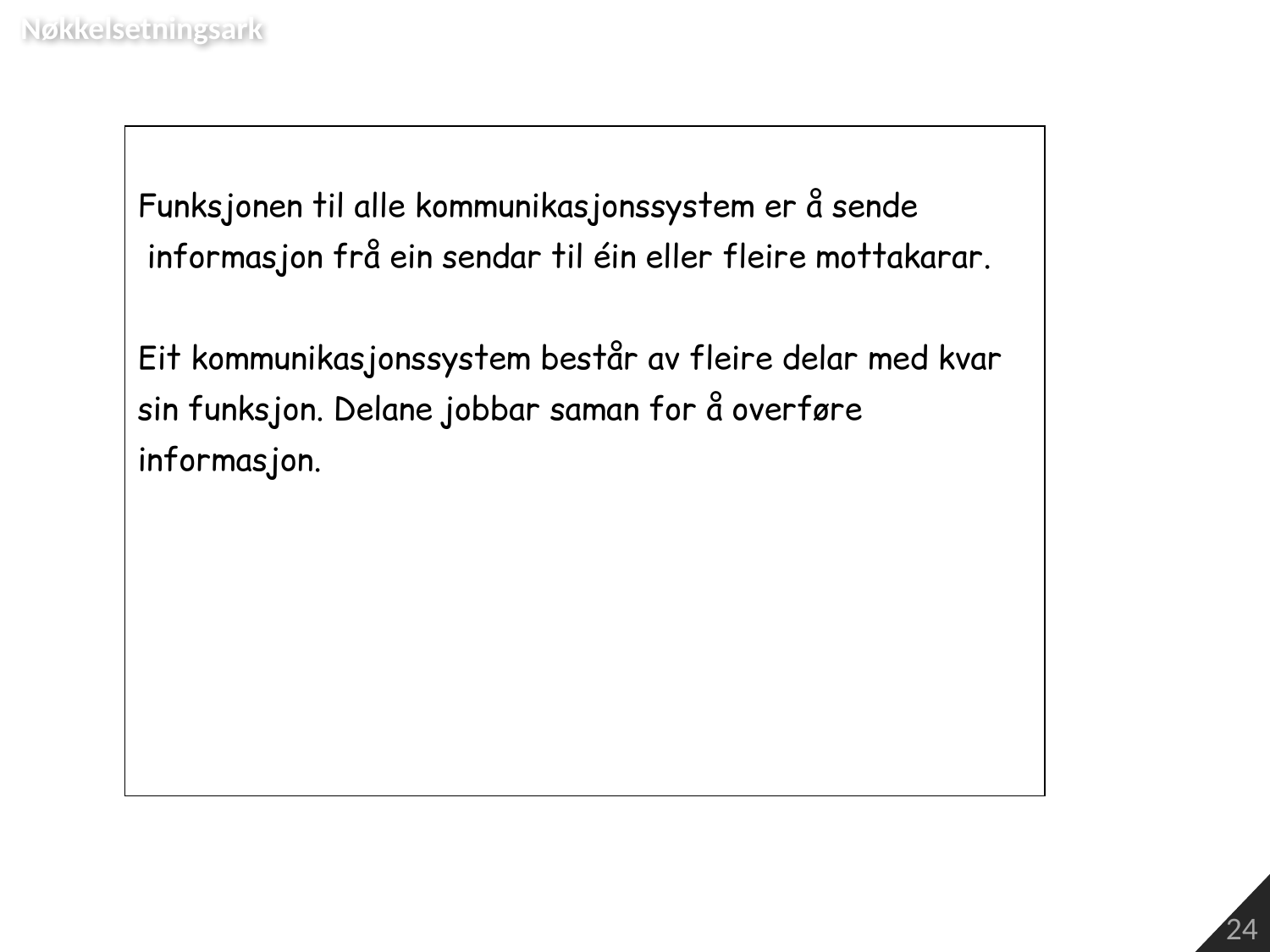

Nøkkelsetningsark
| Funksjonen til alle kommunikasjonssystem er å sende  informasjon frå ein sendar til éin eller fleire mottakarar. Eit kommunikasjonssystem består av fleire delar med kvar sin funksjon. Delane jobbar saman for å overføre informasjon. |
| --- |